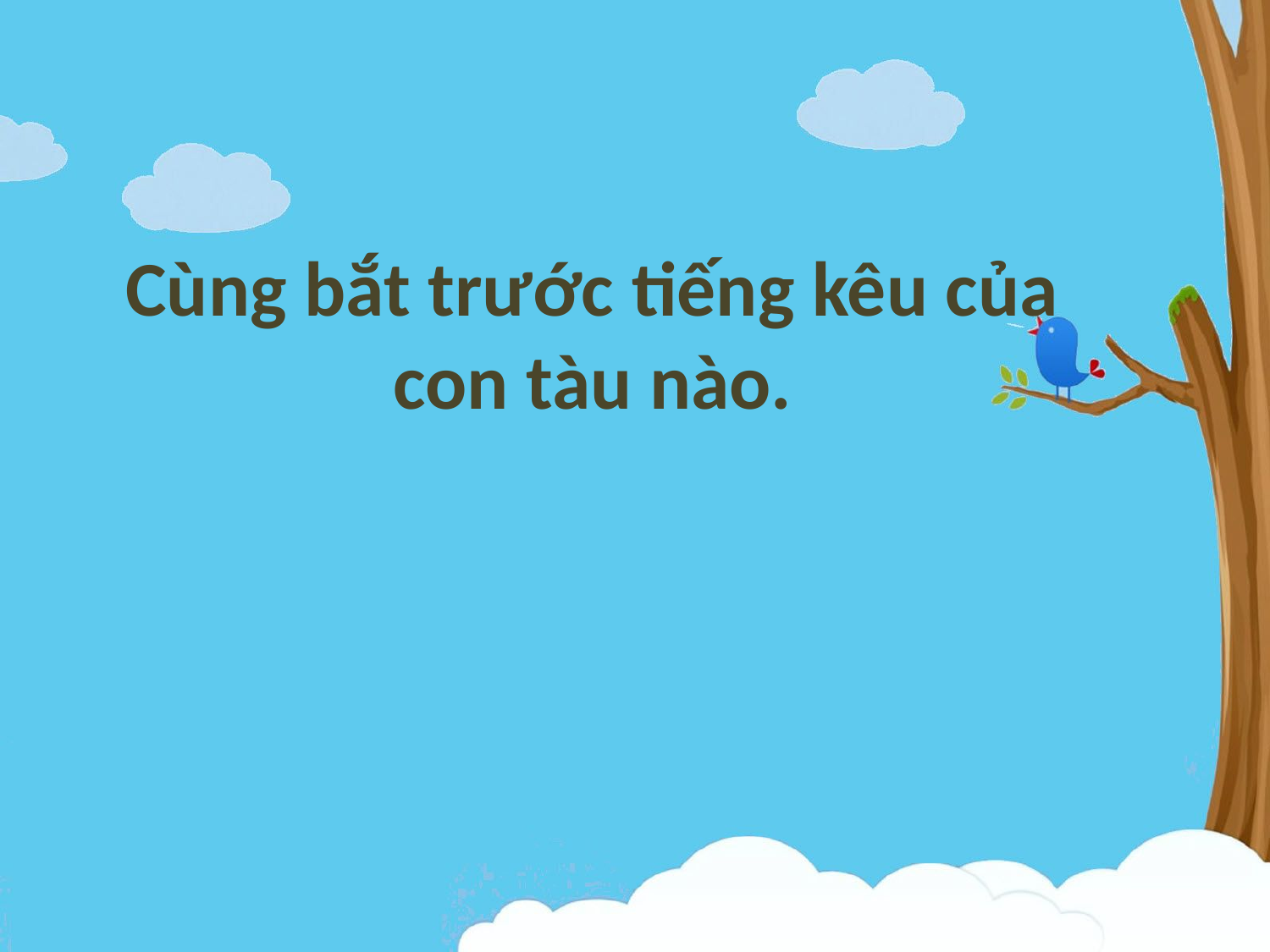

Cùng bắt trước tiếng kêu của con tàu nào.